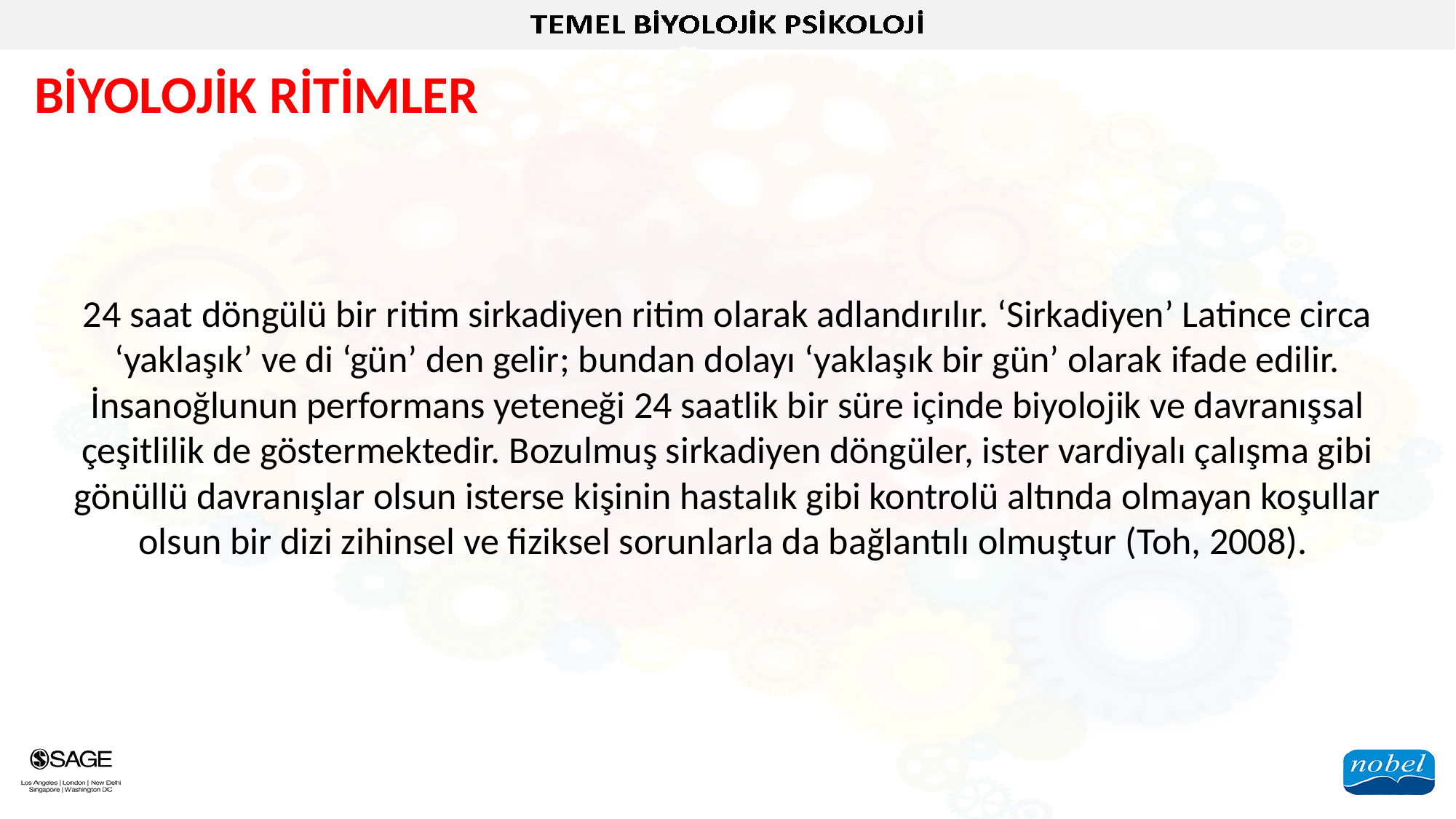

BİYOLOJİK RİTİMLER
24 saat döngülü bir ritim sirkadiyen ritim olarak adlandırılır. ‘Sirkadiyen’ Latince circa ‘yaklaşık’ ve di ‘gün’ den gelir; bundan dolayı ‘yaklaşık bir gün’ olarak ifade edilir. İnsanoğlunun performans yeteneği 24 saatlik bir süre içinde biyolojik ve davranışsal çeşitlilik de göstermektedir. Bozulmuş sirkadiyen döngüler, ister vardiyalı çalışma gibi gönüllü davranışlar olsun isterse kişinin hastalık gibi kontrolü altında olmayan koşullar olsun bir dizi zihinsel ve fiziksel sorunlarla da bağlantılı olmuştur (Toh, 2008).